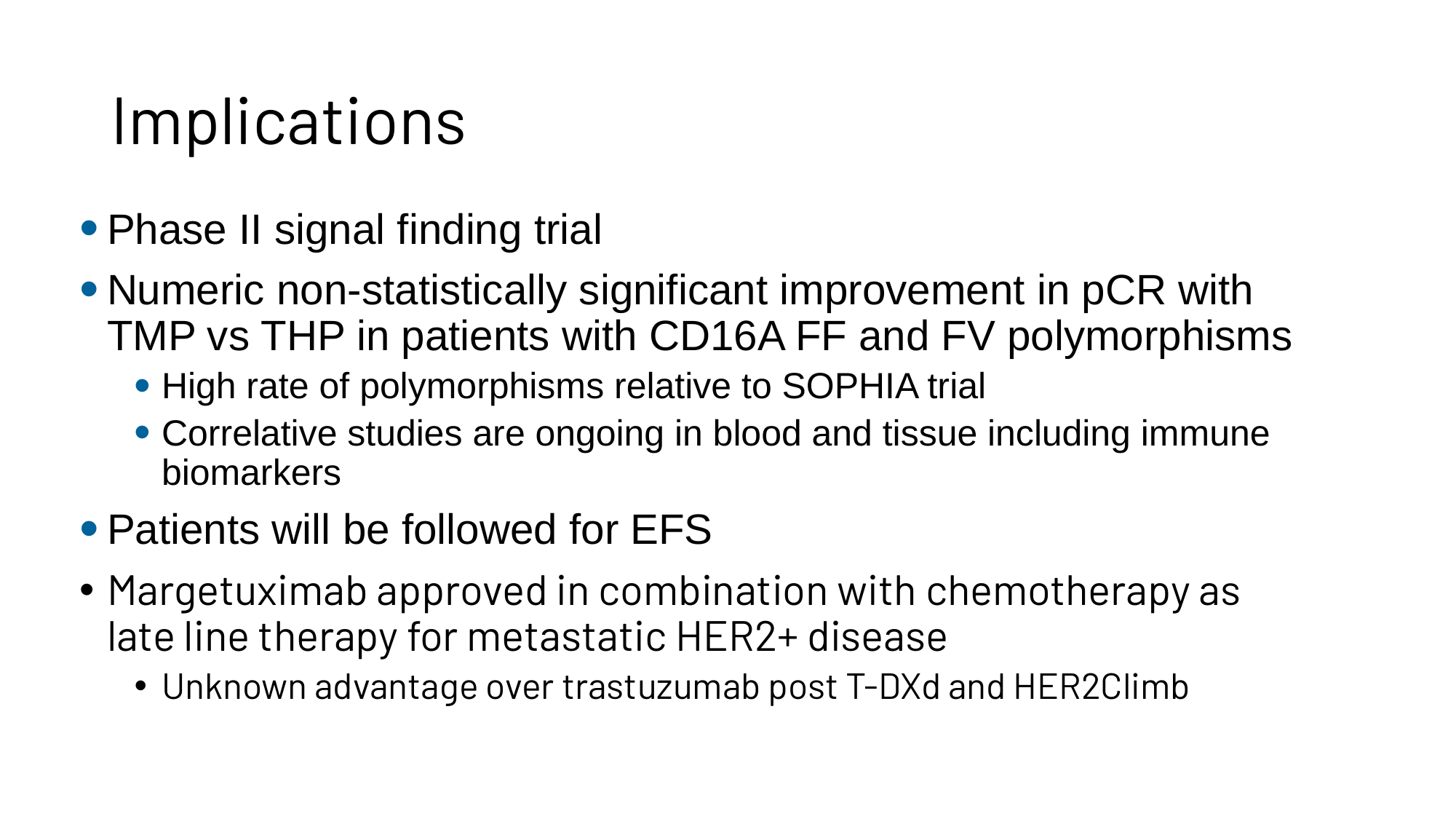

# Implications
Phase II signal finding trial
Numeric non-statistically significant improvement in pCR with TMP vs THP in patients with CD16A FF and FV polymorphisms
High rate of polymorphisms relative to SOPHIA trial
Correlative studies are ongoing in blood and tissue including immune biomarkers
Patients will be followed for EFS
Margetuximab approved in combination with chemotherapy as late line therapy for metastatic HER2+ disease
Unknown advantage over trastuzumab post T-DXd and HER2Climb